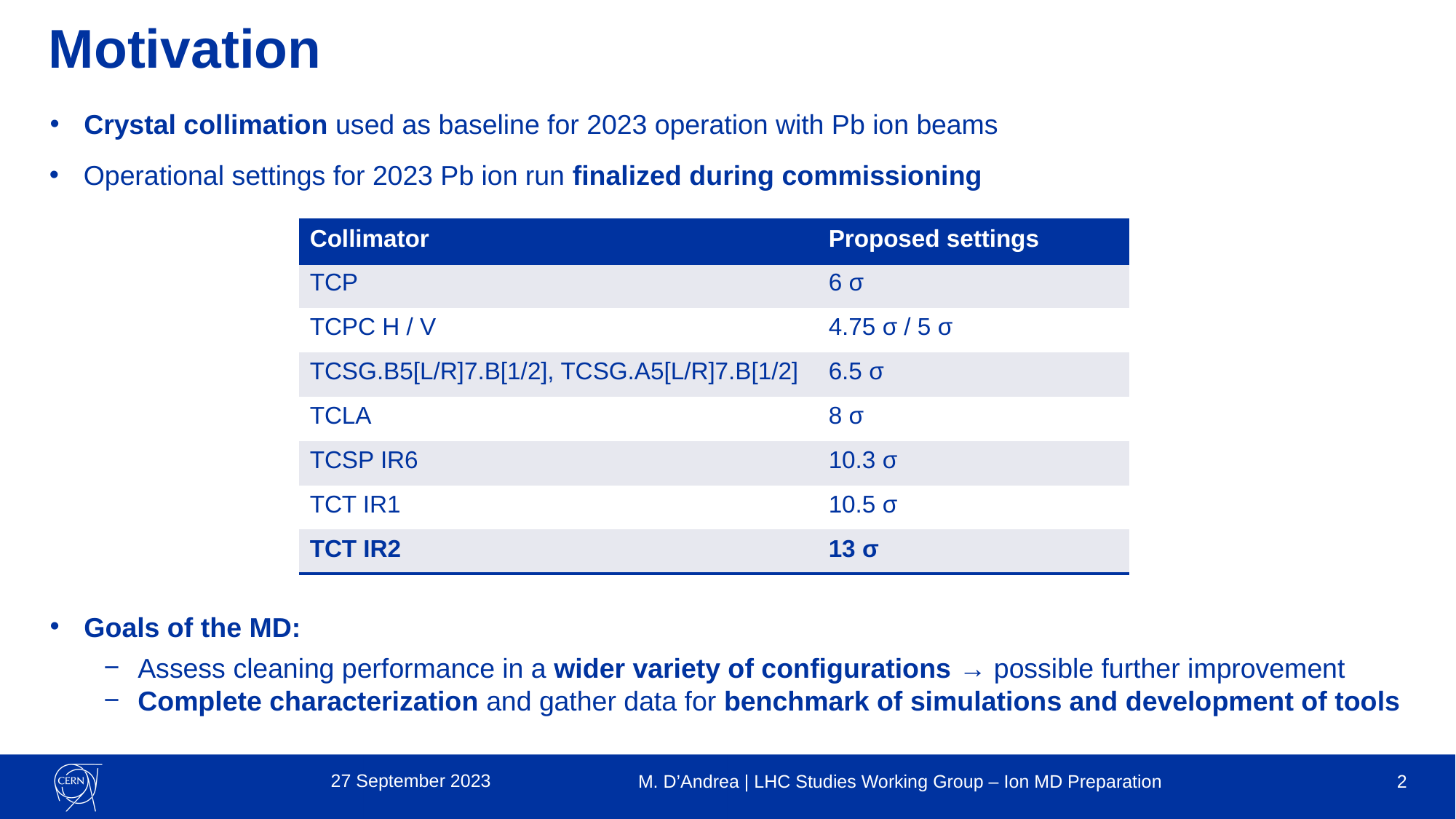

# Motivation
Crystal collimation used as baseline for 2023 operation with Pb ion beams
Operational settings for 2023 Pb ion run finalized during commissioning
| Collimator | Proposed settings |
| --- | --- |
| TCP | 6 σ |
| TCPC H / V | 4.75 σ / 5 σ |
| TCSG.B5[L/R]7.B[1/2], TCSG.A5[L/R]7.B[1/2] | 6.5 σ |
| TCLA | 8 σ |
| TCSP IR6 | 10.3 σ |
| TCT IR1 | 10.5 σ |
| TCT IR2 | 13 σ |
Goals of the MD:
Assess cleaning performance in a wider variety of configurations → possible further improvement
Complete characterization and gather data for benchmark of simulations and development of tools
27 September 2023
M. D’Andrea | LHC Studies Working Group – Ion MD Preparation
2